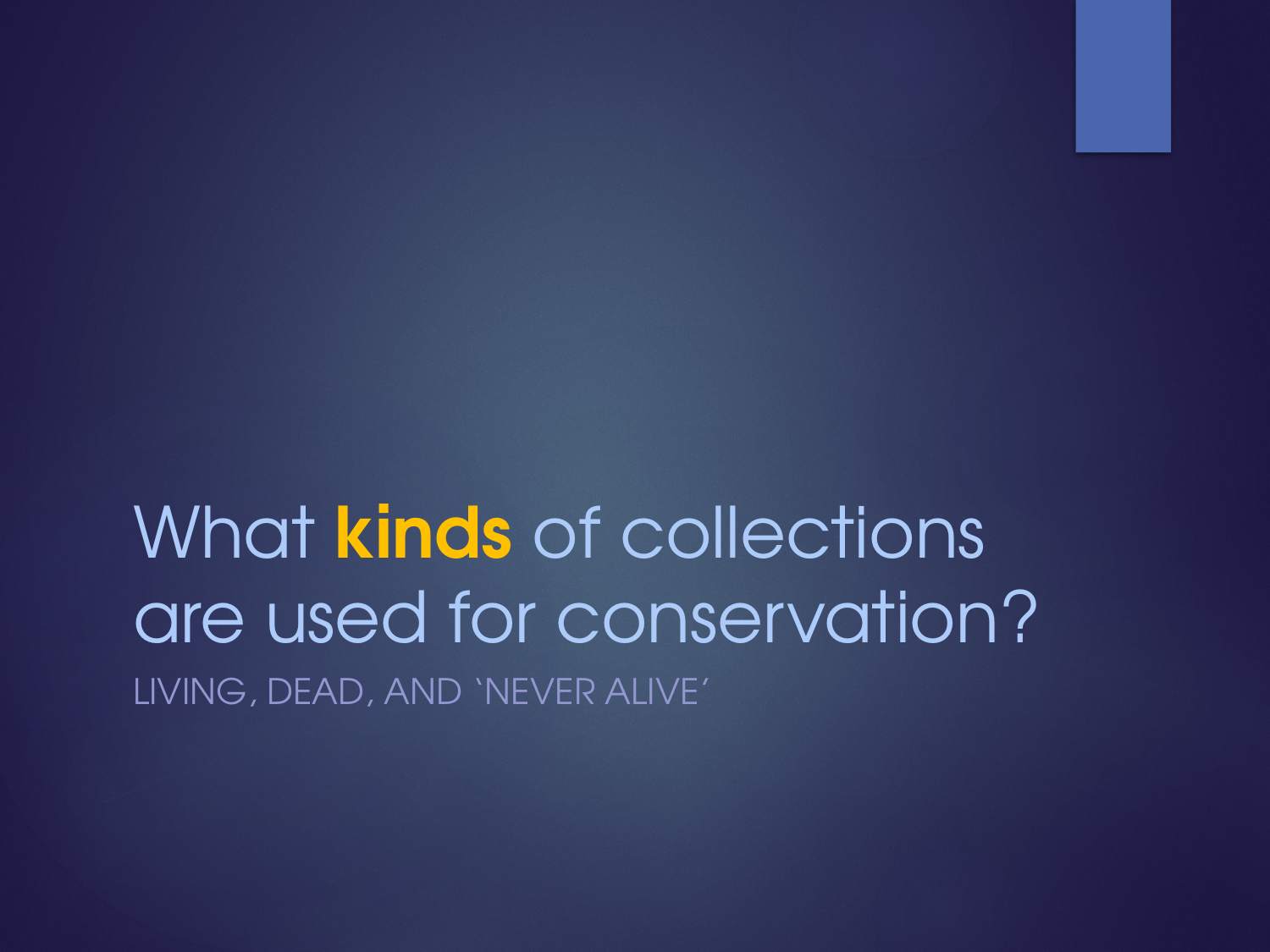

# What kinds of collections are used for conservation?
Living, dead, and ‘never alive’